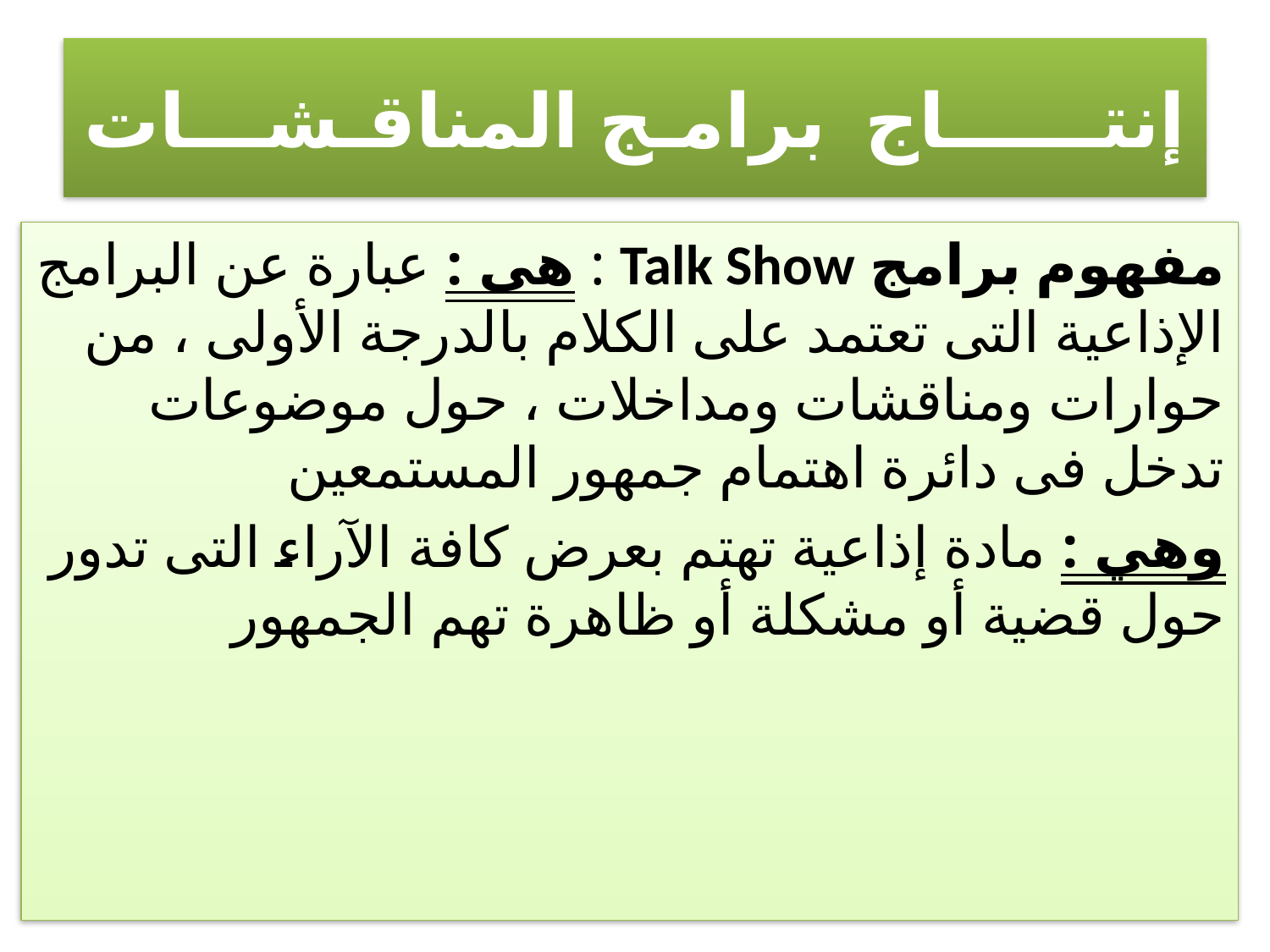

# إنتــــــاج  برامـج المناقـشـــات
مفهوم برامج Talk Show : هى : عبارة عن البرامج الإذاعية التى تعتمد على الكلام بالدرجة الأولى ، من حوارات ومناقشات ومداخلات ، حول موضوعات تدخل فى دائرة اهتمام جمهور المستمعين
وهي : مادة إذاعية تهتم بعرض كافة الآراء التى تدور حول قضية أو مشكلة أو ظاهرة تهم الجمهور